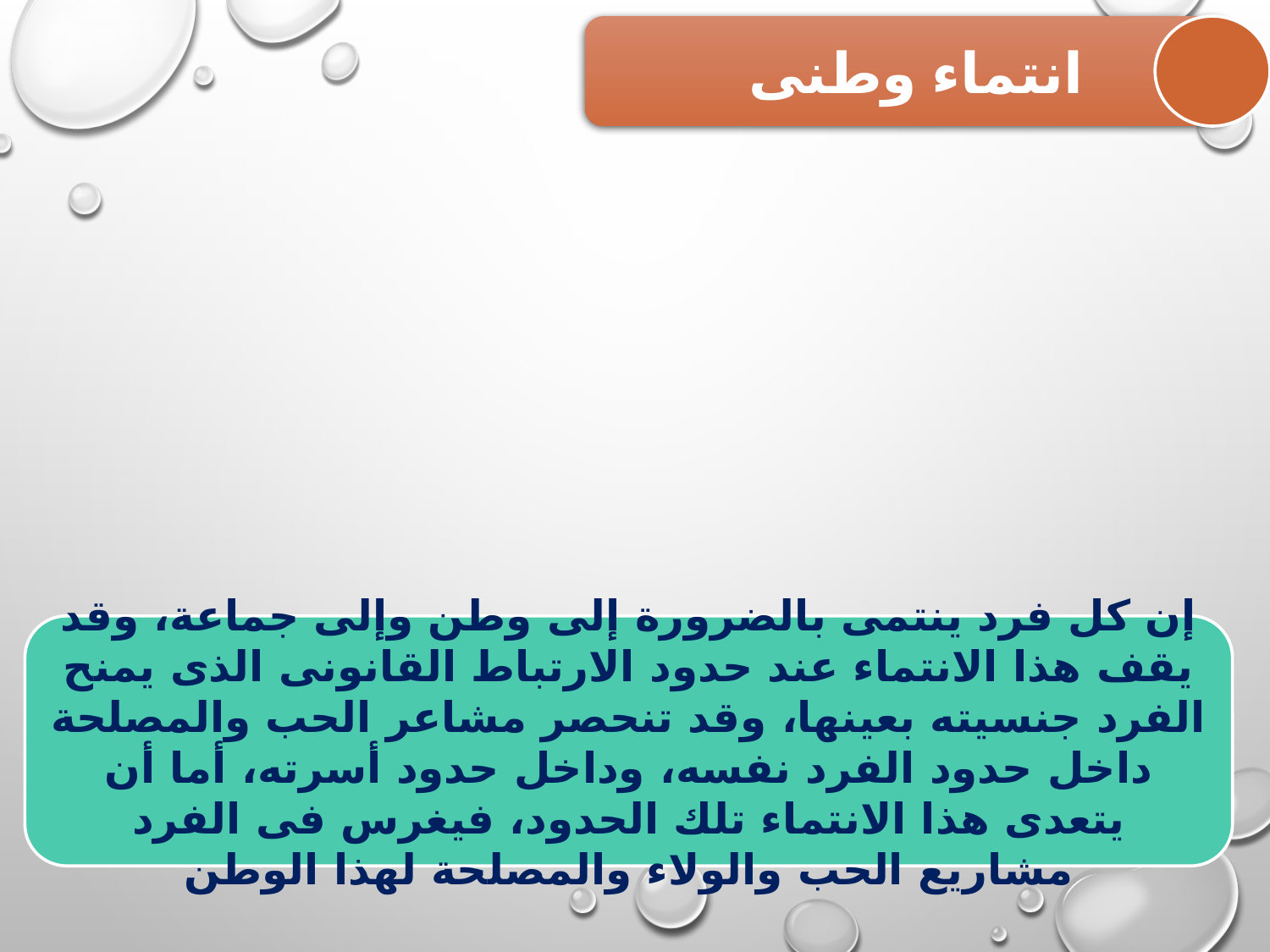

انتماء وطنى

إن كل فرد ينتمى بالضرورة إلى وطن وإلى جماعة، وقد يقف هذا الانتماء عند حدود الارتباط القانونى الذى يمنح الفرد جنسيته بعينها، وقد تنحصر مشاعر الحب والمصلحة داخل حدود الفرد نفسه، وداخل حدود أسرته، أما أن يتعدى هذا الانتماء تلك الحدود، فيغرس فى الفرد مشاريع الحب والولاء والمصلحة لهذا الوطن